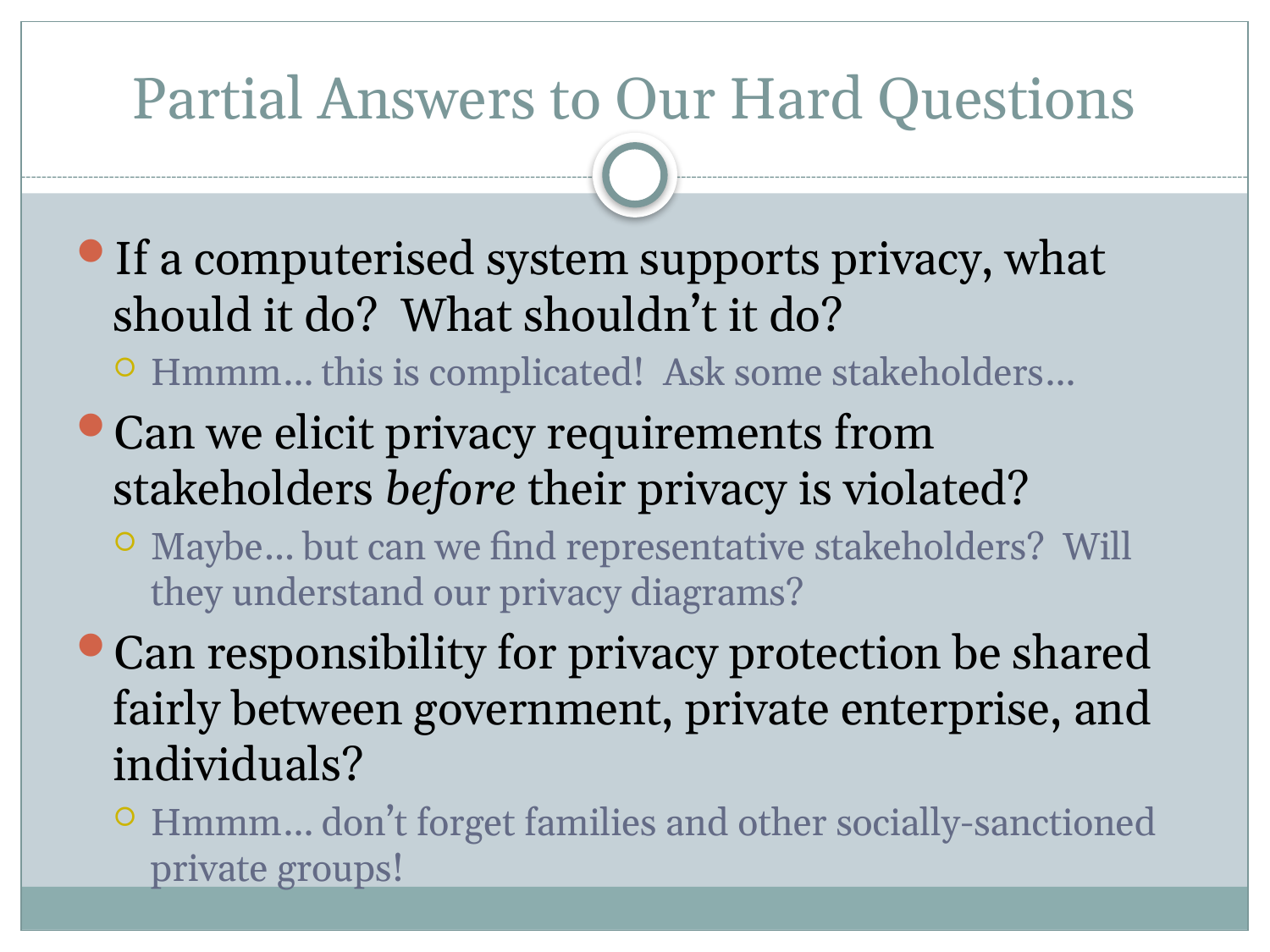

# Partial Answers to Our Hard Questions
If a computerised system supports privacy, what should it do?  What shouldn’t it do?
Hmmm… this is complicated!  Ask some stakeholders…
Can we elicit privacy requirements from stakeholders before their privacy is violated?
Maybe… but can we find representative stakeholders?  Will they understand our privacy diagrams?
Can responsibility for privacy protection be shared fairly between government, private enterprise, and individuals?
Hmmm… don’t forget families and other socially-sanctioned private groups!